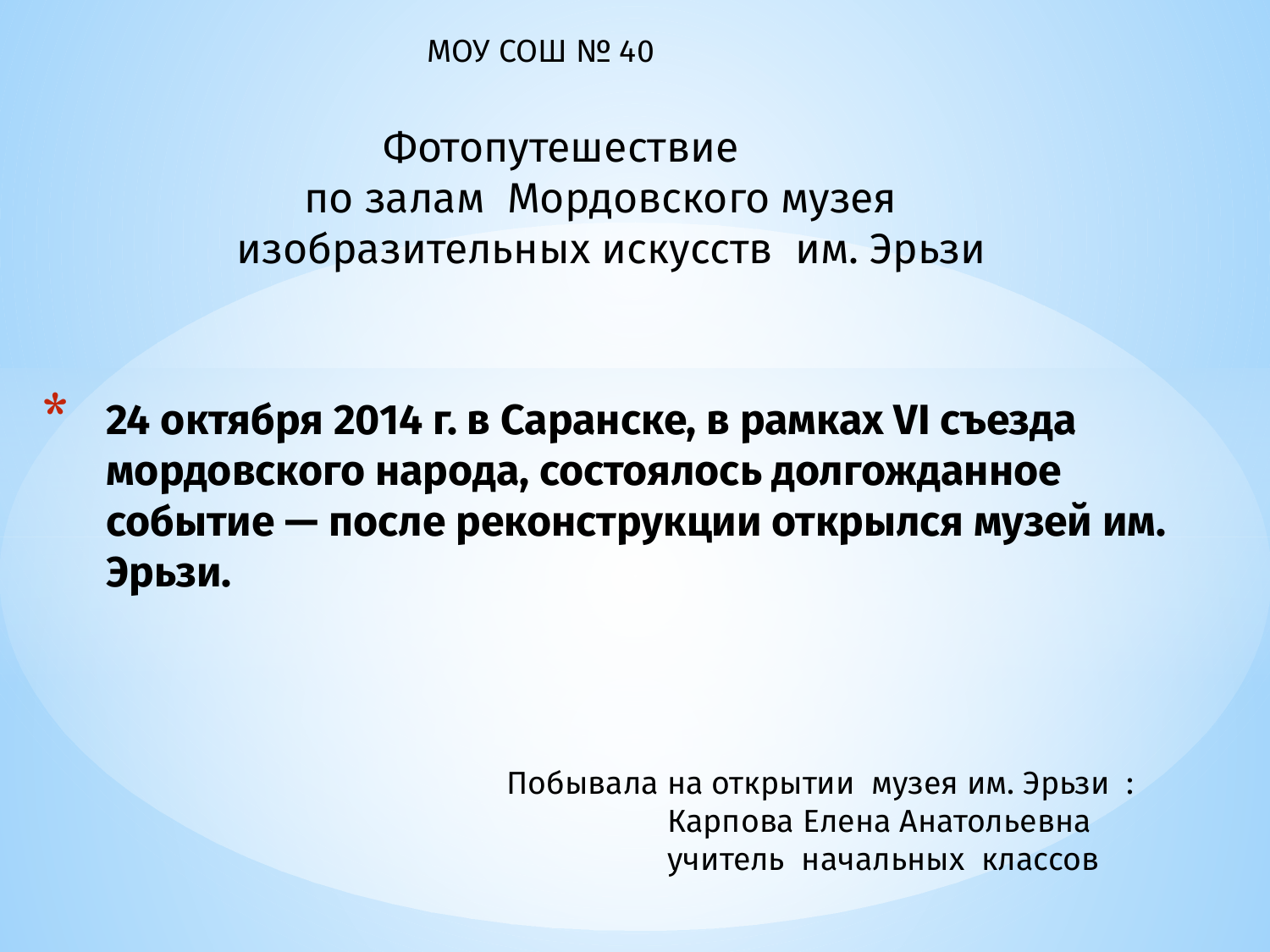

МОУ СОШ № 40

                                 Фотопутешествие
                          по залам  Мордовского музея
                    изобразительных искусств  им. Эрьзи
# 24 октября 2014 г. в Саранске, в рамках VI съезда мордовского народа, состоялось долгожданное событие — после реконструкции открылся музей им. Эрьзи.
       Побывала на открытии  музея им. Эрьзи  :
                          Карпова Елена Анатольевна
                          учитель  начальных  классов